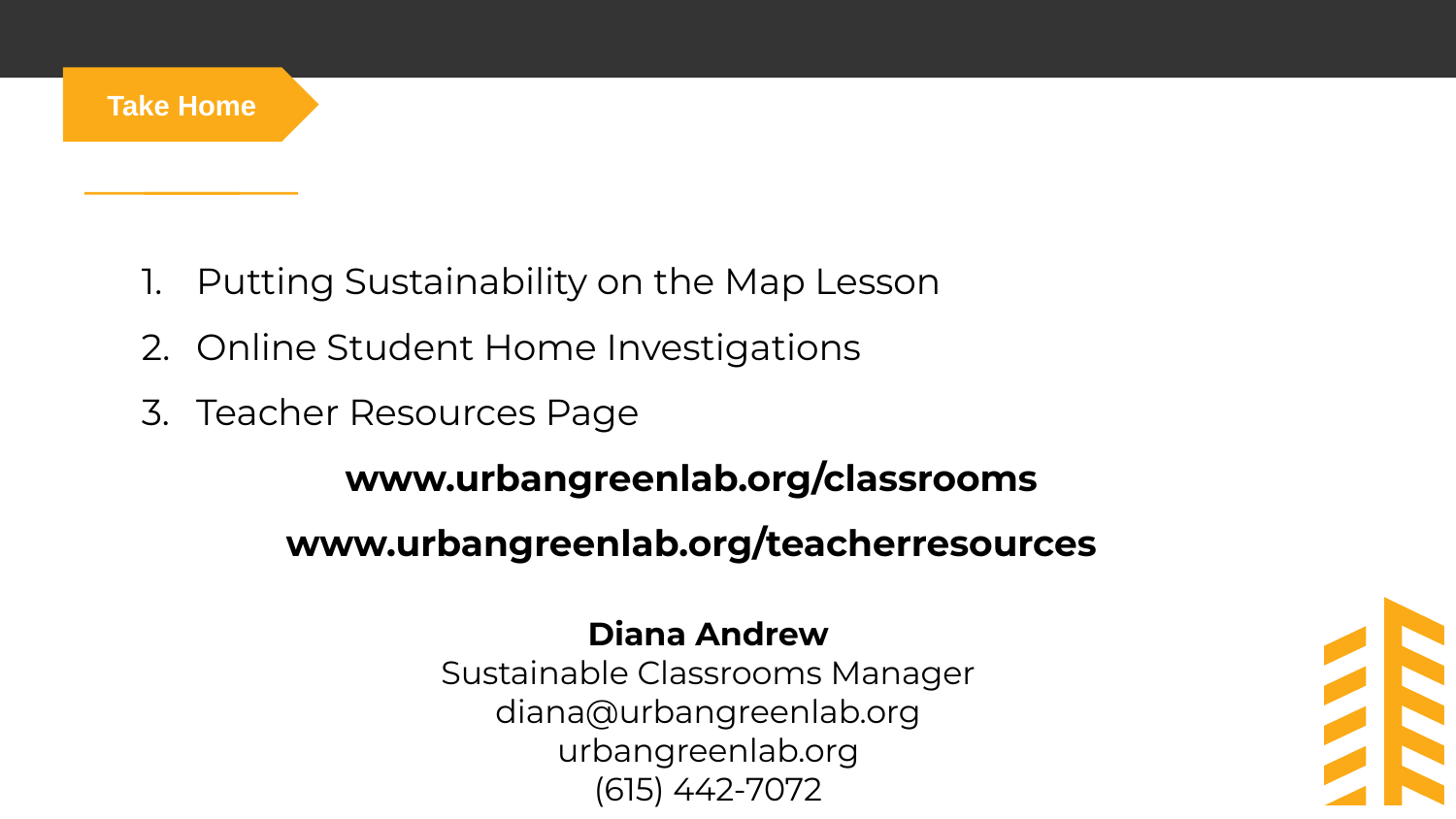

Take Home
Putting Sustainability on the Map Lesson
Online Student Home Investigations
Teacher Resources Page
www.urbangreenlab.org/classrooms
www.urbangreenlab.org/teacherresources
Diana Andrew
Sustainable Classrooms Manager
diana@urbangreenlab.org
urbangreenlab.org
(615) 442-7072